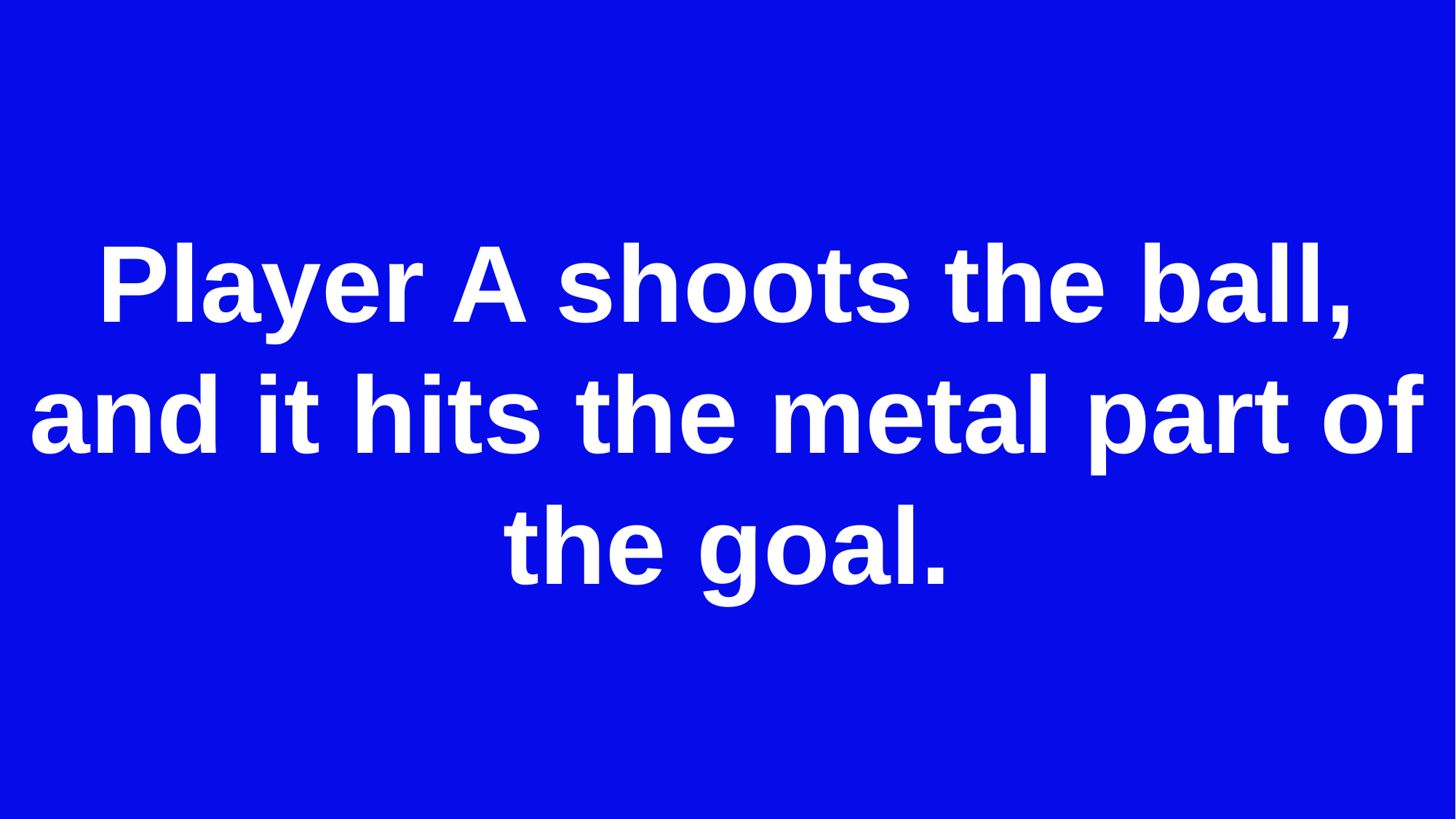

Player A shoots the ball, and it hits the metal part of the goal.